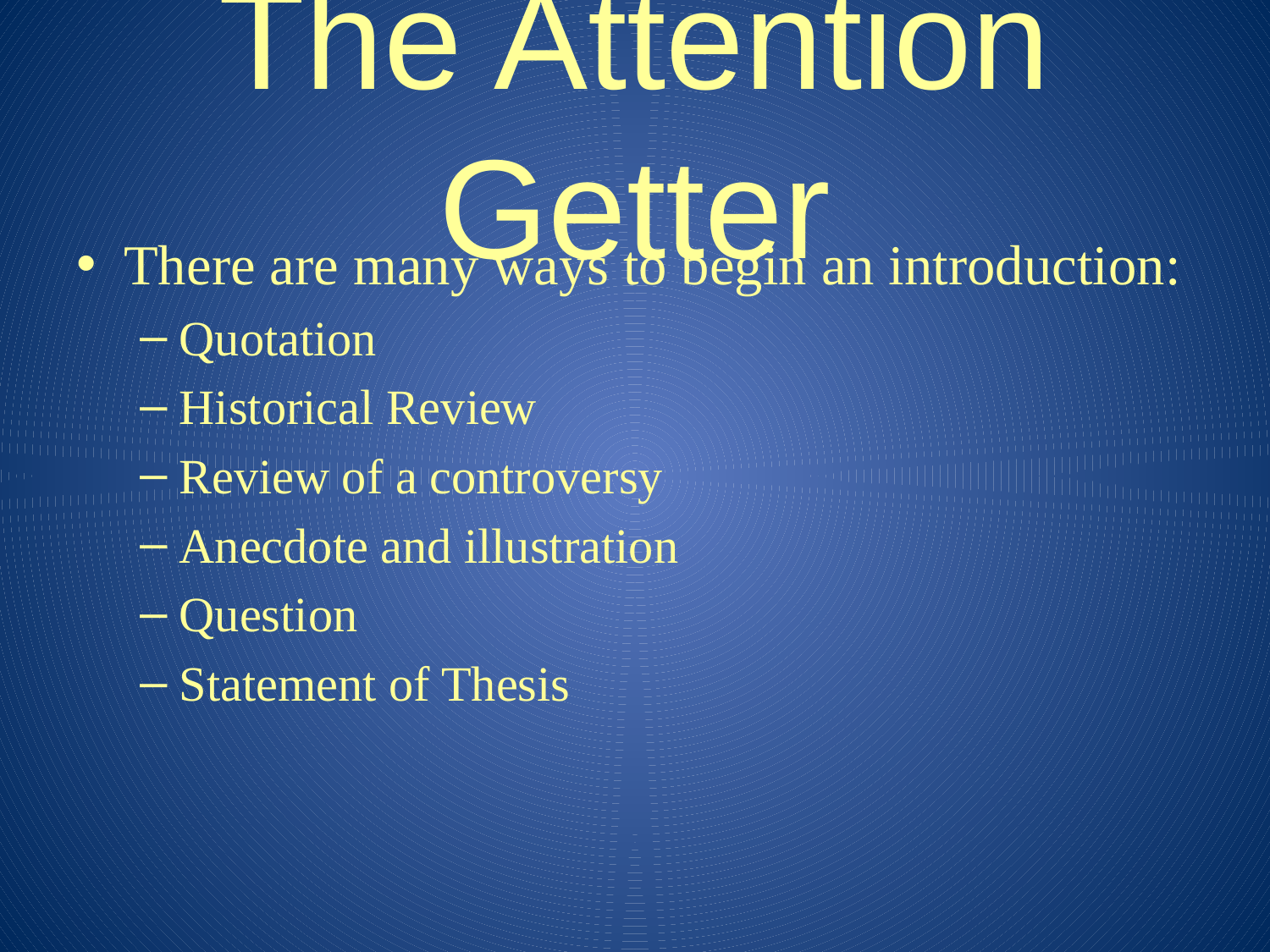

# The Attention Getter
There are many ways to begin an introduction:
Quotation
Historical Review
Review of a controversy
Anecdote and illustration
Question
Statement of Thesis